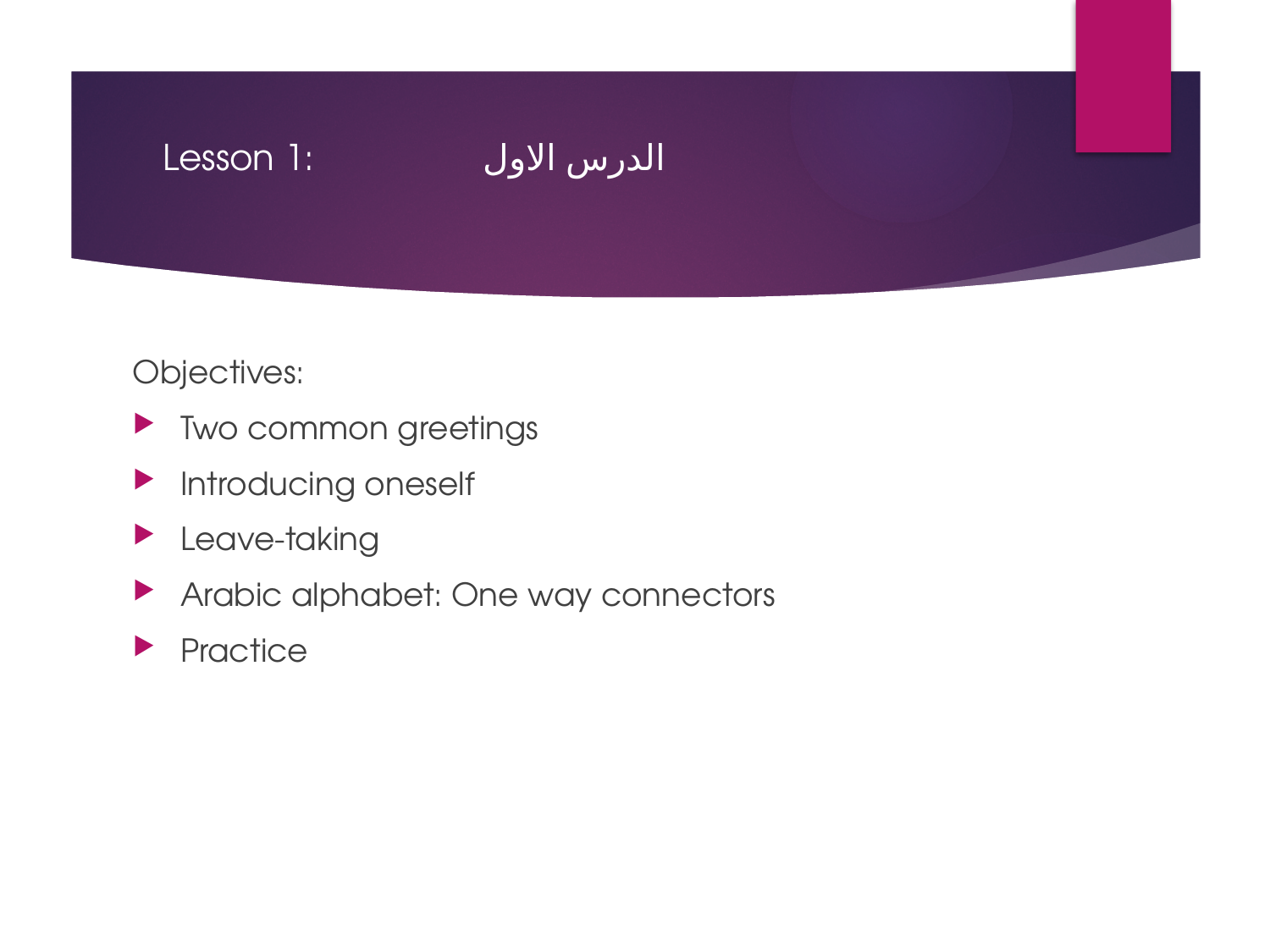

# Lesson 1:                 الدرس الاول
Objectives:
Two common greetings
Introducing oneself
Leave-taking
Arabic alphabet: One way connectors
Practice